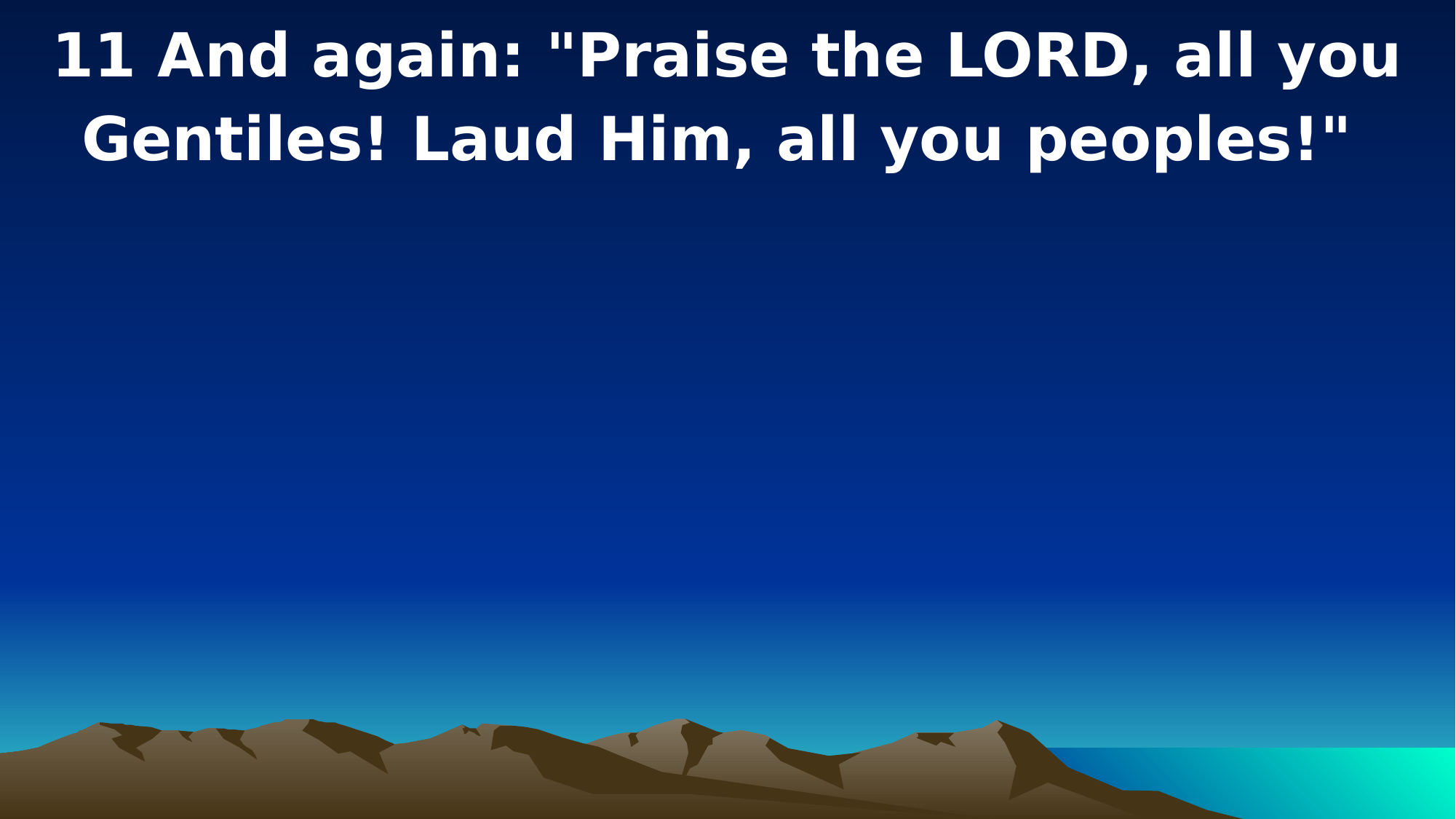

11 And again: "Praise the LORD, all you Gentiles! Laud Him, all you peoples!"